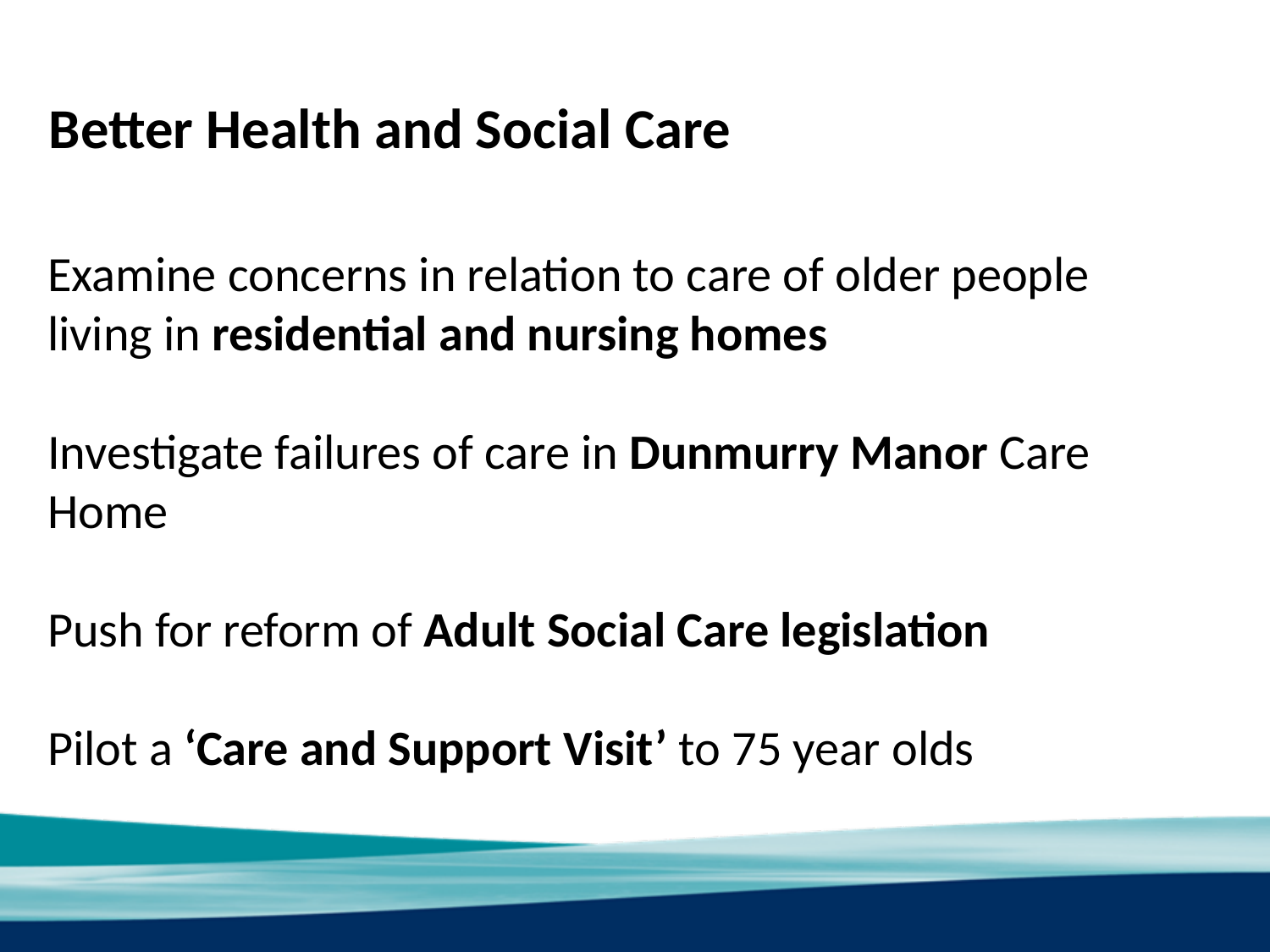

Better Health and Social Care

Examine concerns in relation to care of older people living in residential and nursing homes

Investigate failures of care in Dunmurry Manor Care Home

Push for reform of Adult Social Care legislation

Pilot a ‘Care and Support Visit’ to 75 year olds

11